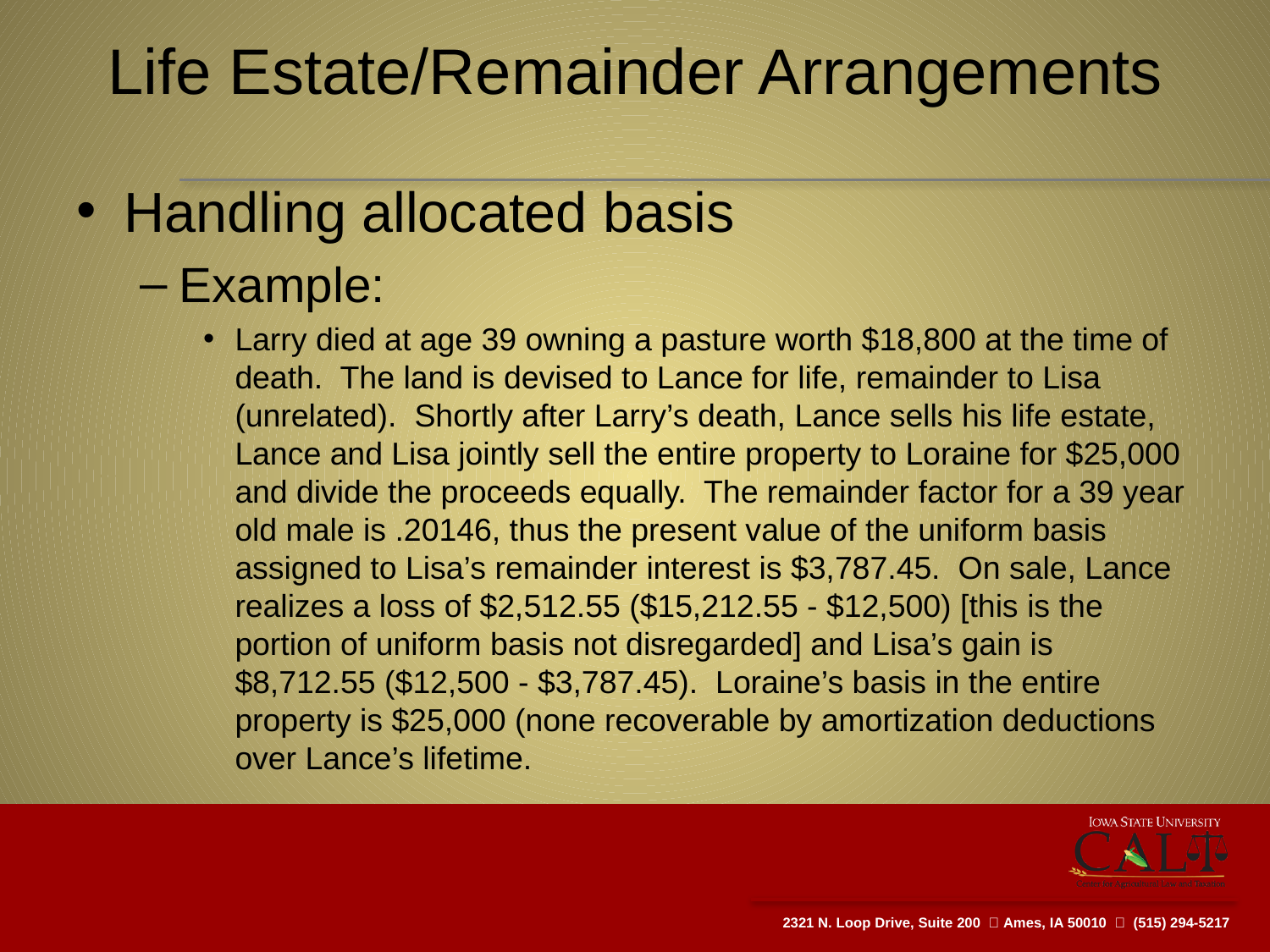

# Life Estate/Remainder Arrangements
Handling allocated basis
Example:
Larry died at age 39 owning a pasture worth $18,800 at the time of death.  The land is devised to Lance for life, remainder to Lisa (unrelated).  Shortly after Larry’s death, Lance sells his life estate, Lance and Lisa jointly sell the entire property to Loraine for $25,000 and divide the proceeds equally.  The remainder factor for a 39 year old male is .20146, thus the present value of the uniform basis assigned to Lisa’s remainder interest is $3,787.45.  On sale, Lance realizes a loss of $2,512.55 ($15,212.55 - $12,500) [this is the portion of uniform basis not disregarded] and Lisa’s gain is $8,712.55 ($12,500 - $3,787.45).  Loraine’s basis in the entire property is $25,000 (none recoverable by amortization deductions over Lance’s lifetime.